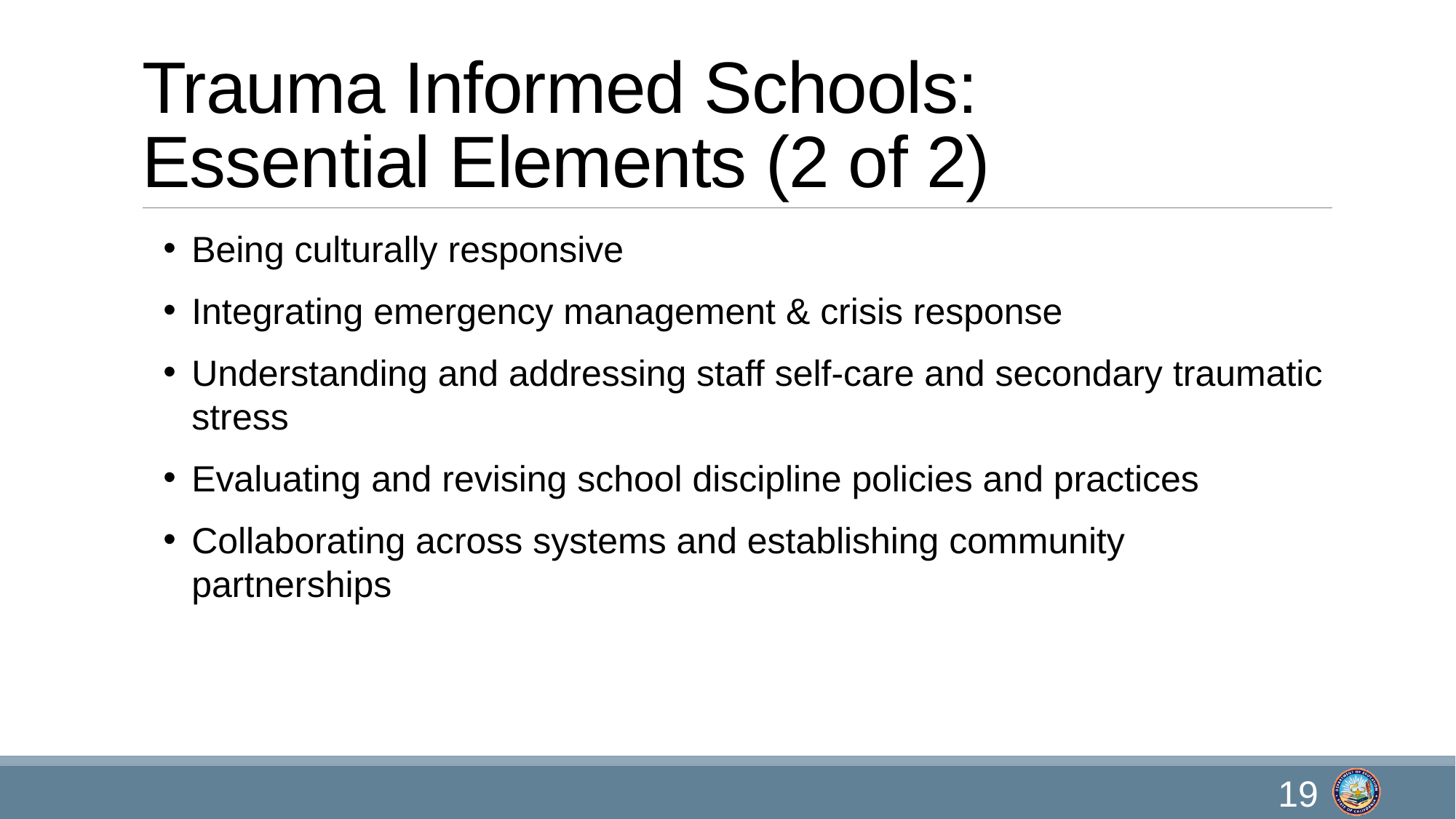

# Trauma Informed Schools: Essential Elements (2 of 2)
Being culturally responsive
Integrating emergency management & crisis response
Understanding and addressing staff self-care and secondary traumatic stress
Evaluating and revising school discipline policies and practices
Collaborating across systems and establishing community partnerships

19